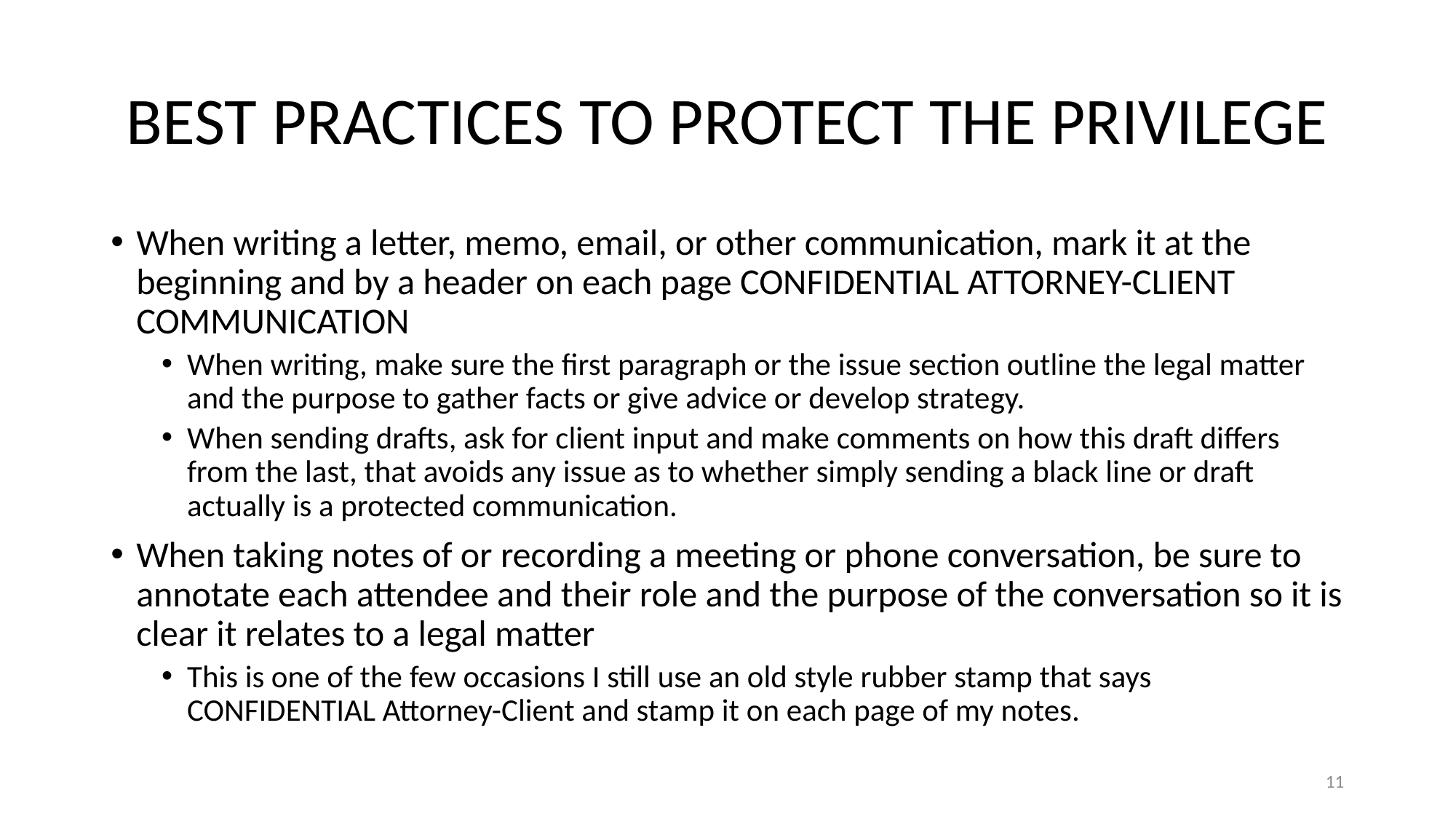

# BEST PRACTICES TO PROTECT THE PRIVILEGE
When writing a letter, memo, email, or other communication, mark it at the beginning and by a header on each page CONFIDENTIAL ATTORNEY-CLIENT COMMUNICATION
When writing, make sure the first paragraph or the issue section outline the legal matter and the purpose to gather facts or give advice or develop strategy.
When sending drafts, ask for client input and make comments on how this draft differs from the last, that avoids any issue as to whether simply sending a black line or draft actually is a protected communication.
When taking notes of or recording a meeting or phone conversation, be sure to annotate each attendee and their role and the purpose of the conversation so it is clear it relates to a legal matter
This is one of the few occasions I still use an old style rubber stamp that says CONFIDENTIAL Attorney-Client and stamp it on each page of my notes.
11